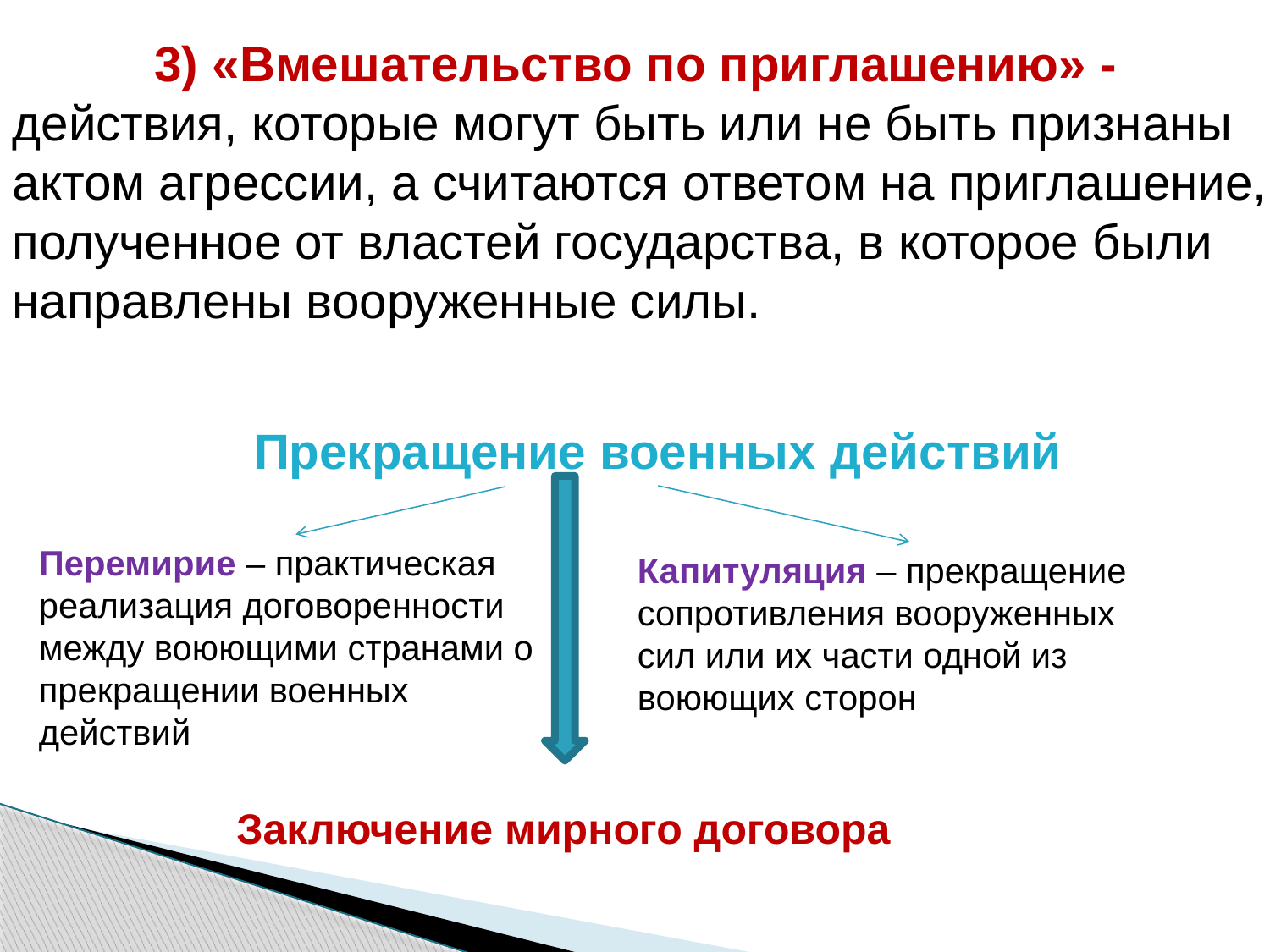

3) «Вмешательство по приглашению» -
действия, которые могут быть или не быть признаны актом агрессии, а считаются ответом на приглашение, полученное от властей государства, в которое были направлены вооруженные силы.
Прекращение военных действий

Перемирие – практическая реализация договоренности между воюющими странами о прекращении военных действий
Капитуляция – прекращение сопротивления вооруженных сил или их части одной из воюющих сторон
Заключение мирного договора